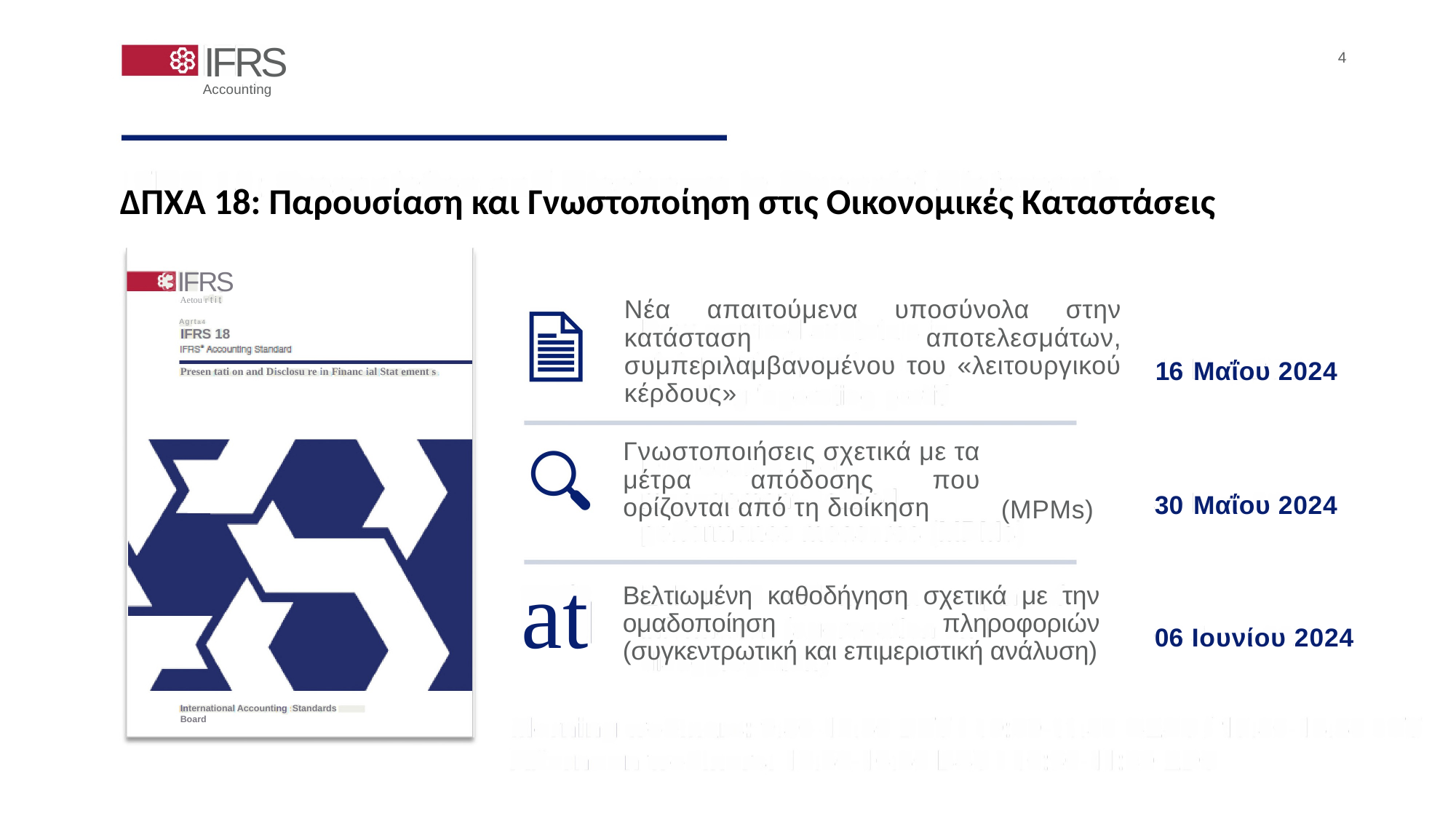

IFRS
Accounting
4
ΔΠΧΑ 18: Παρουσίαση και Γνωστοποίηση στις Οικονομικές Καταστάσεις
3IFRS
Aetou r tit
Νέα απαιτούμενα υποσύνολα στην κατάσταση αποτελεσμάτων, συμπεριλαμβανομένου του «λειτουργικού κέρδους»
Agrta4
IFRS 18
16
Μαΐου 2024
Presen tati on and Disclosu re in Financ ial Stat ement s
Γνωστοποιήσεις σχετικά με τα μέτρα απόδοσης που ορίζονται από τη διοίκηση
30
Μαΐου 2024
(MPMs)
at
Βελτιωμένη καθοδήγηση σχετικά με την ομαδοποίηση πληροφοριών (συγκεντρωτική και επιμεριστική ανάλυση)
06
Ιουνίου 2024
International Accounting  Standards  Board